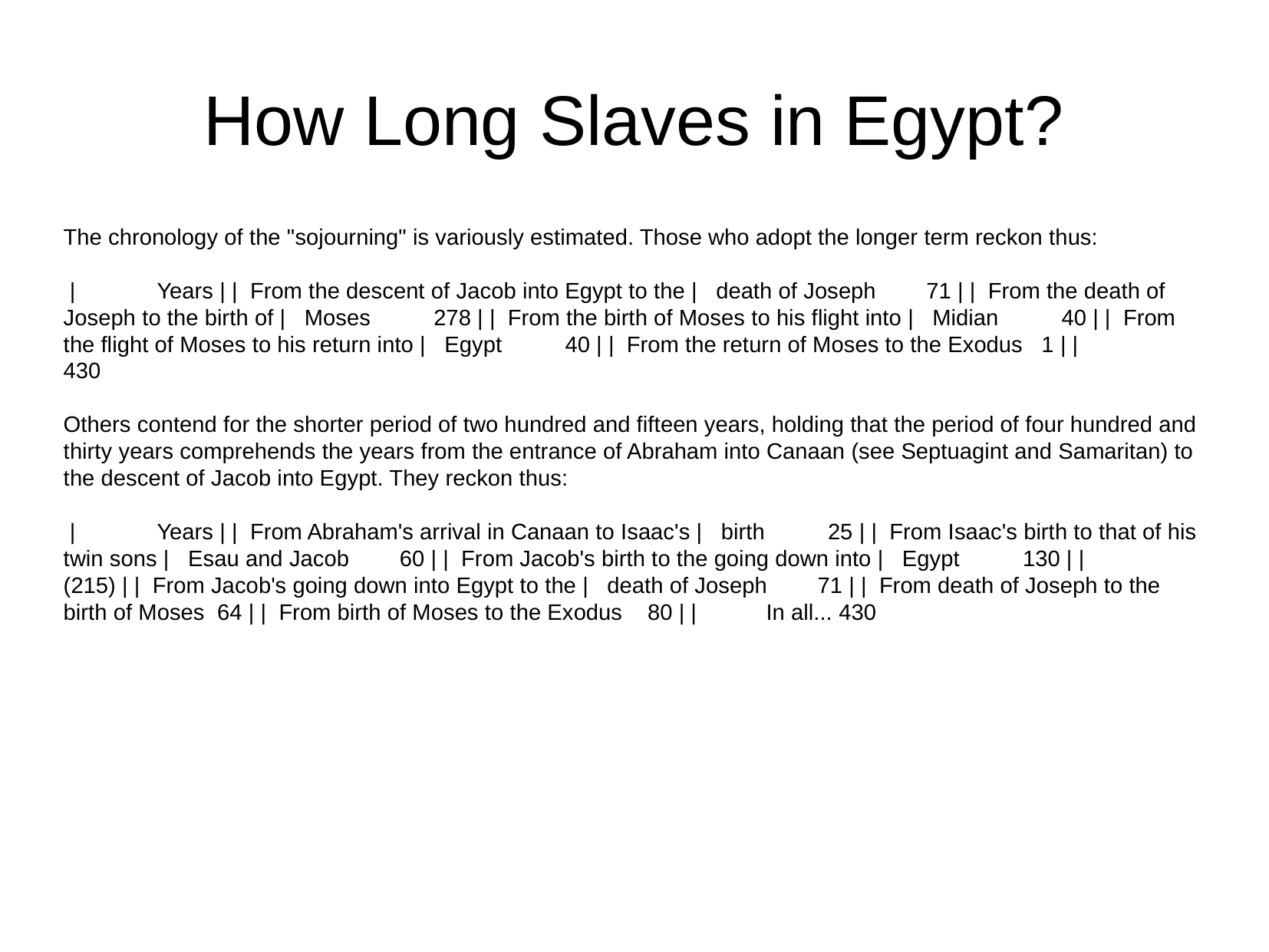

How Long Slaves in Egypt?
The chronology of the "sojourning" is variously estimated. Those who adopt the longer term reckon thus:

 |             Years | |  From the descent of Jacob into Egypt to the |   death of Joseph        71 | |  From the death of Joseph to the birth of |   Moses          278 | |  From the birth of Moses to his flight into |   Midian          40 | |  From the flight of Moses to his return into |   Egypt          40 | |  From the return of Moses to the Exodus   1 | |              430

Others contend for the shorter period of two hundred and fifteen years, holding that the period of four hundred and thirty years comprehends the years from the entrance of Abraham into Canaan (see Septuagint and Samaritan) to the descent of Jacob into Egypt. They reckon thus:

 |             Years | |  From Abraham's arrival in Canaan to Isaac's |   birth          25 | |  From Isaac's birth to that of his twin sons |   Esau and Jacob        60 | |  From Jacob's birth to the going down into |   Egypt          130 | |             (215) | |  From Jacob's going down into Egypt to the |   death of Joseph        71 | |  From death of Joseph to the birth of Moses  64 | |  From birth of Moses to the Exodus    80 | |           In all... 430